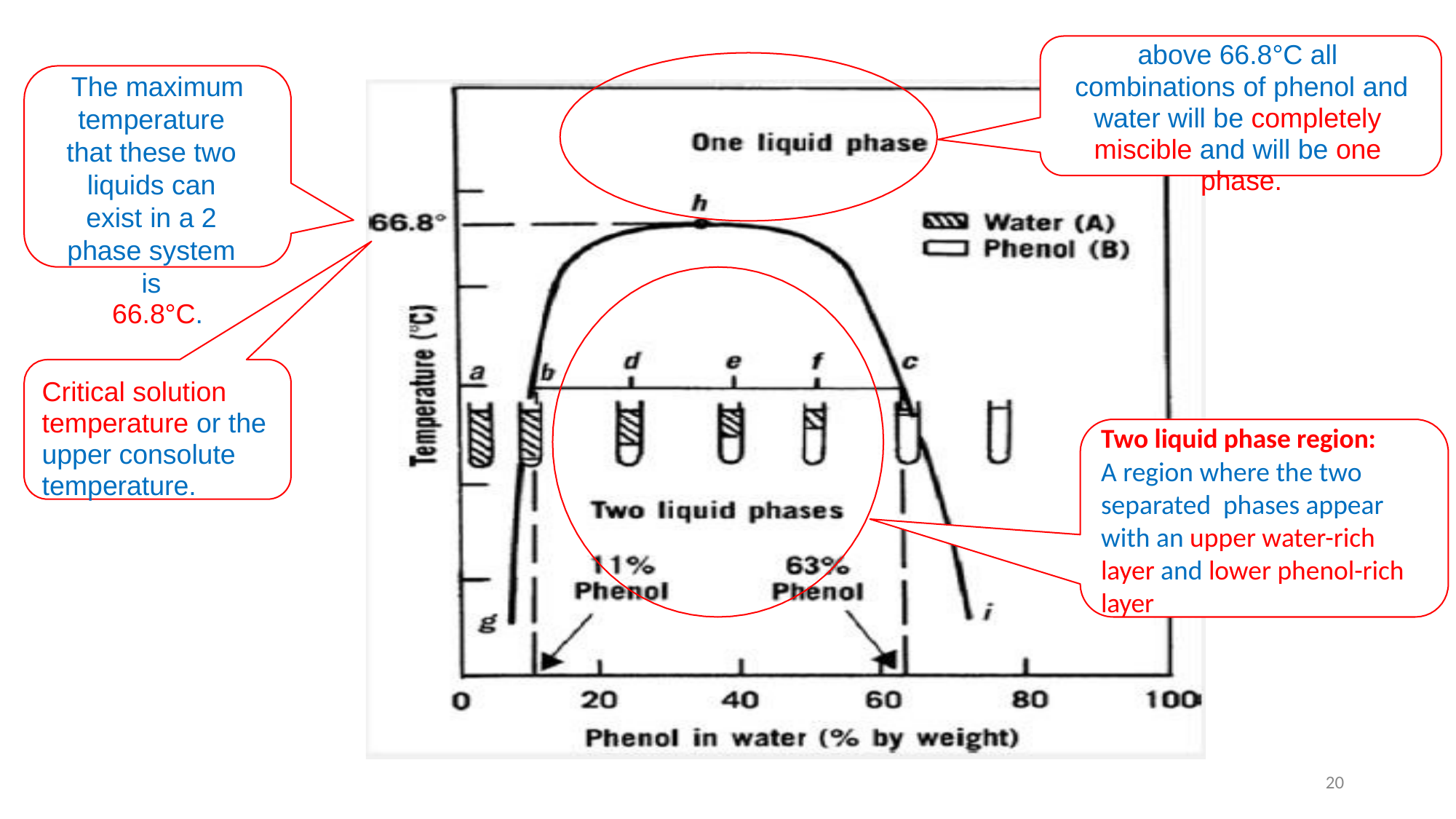

above 66.8°C all
combinations of phenol and
water will be completely
miscible and will be one
phase.

The maximum
temperature that these two liquids can exist in a 2 phase system is
66.8°C.

Critical solution
temperature or the
upper consolute
temperature.

Two liquid phase region:
A region where the two
separated  phases appear
with an upper water-rich
layer and lower phenol-rich
layer
20